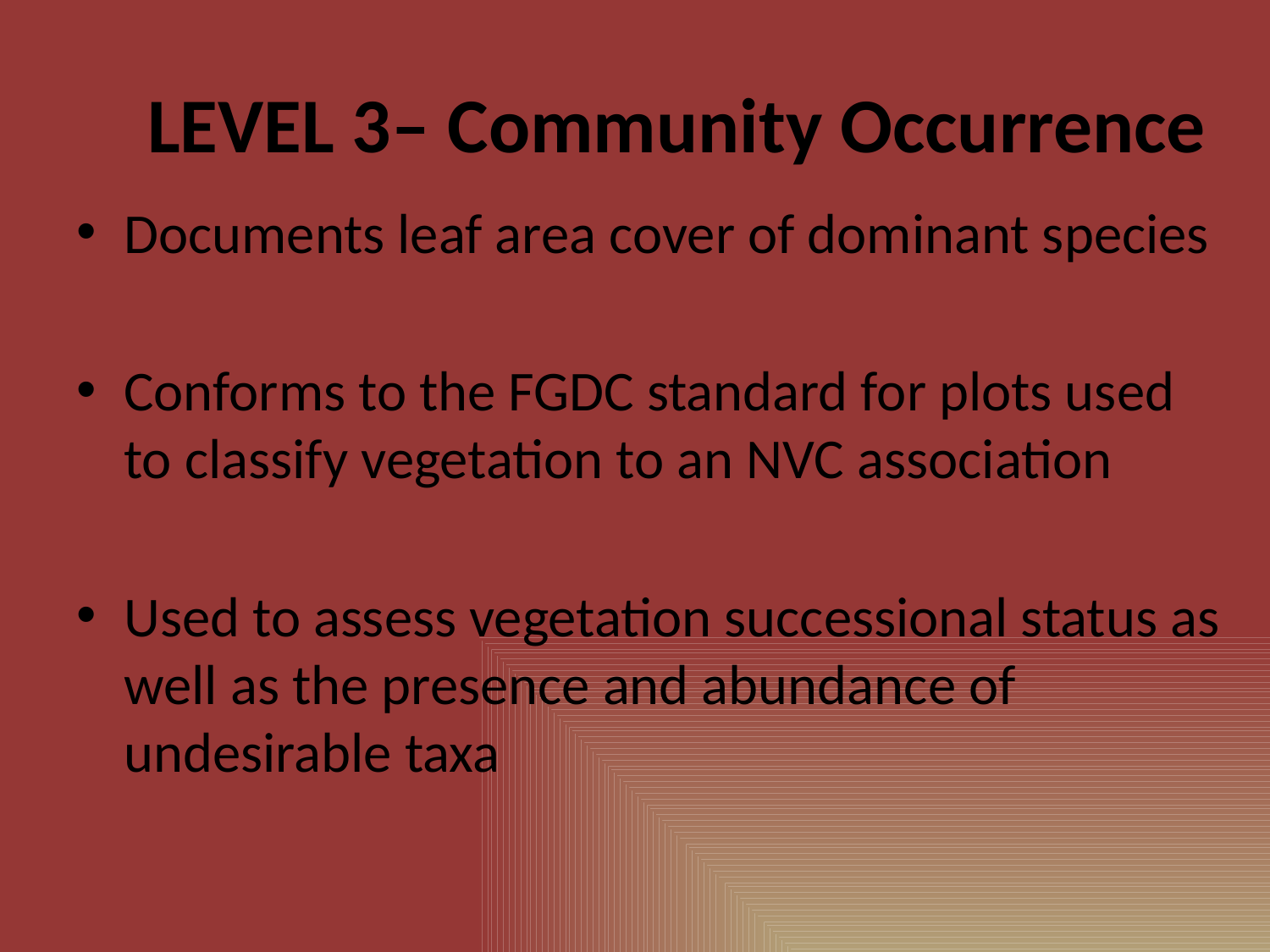

LEVEL 3– Community Occurrence
Documents leaf area cover of dominant species

Conforms to the FGDC standard for plots used to classify vegetation to an NVC association

Used to assess vegetation successional status as well as the presence and abundance of undesirable taxa